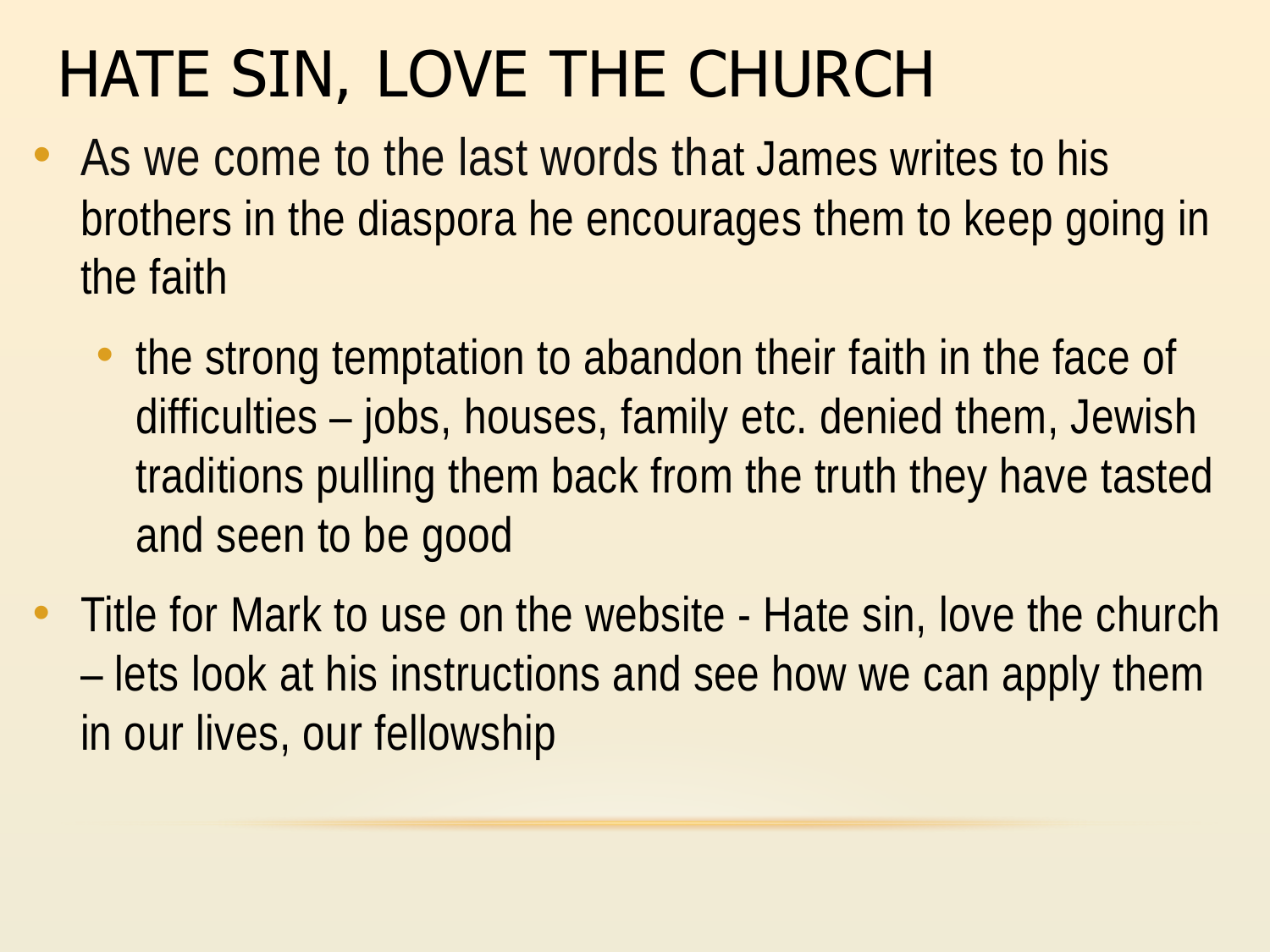

# Hate Sin, love the church
As we come to the last words that James writes to his brothers in the diaspora he encourages them to keep going in the faith
the strong temptation to abandon their faith in the face of difficulties – jobs, houses, family etc. denied them, Jewish traditions pulling them back from the truth they have tasted and seen to be good
Title for Mark to use on the website - Hate sin, love the church – lets look at his instructions and see how we can apply them in our lives, our fellowship